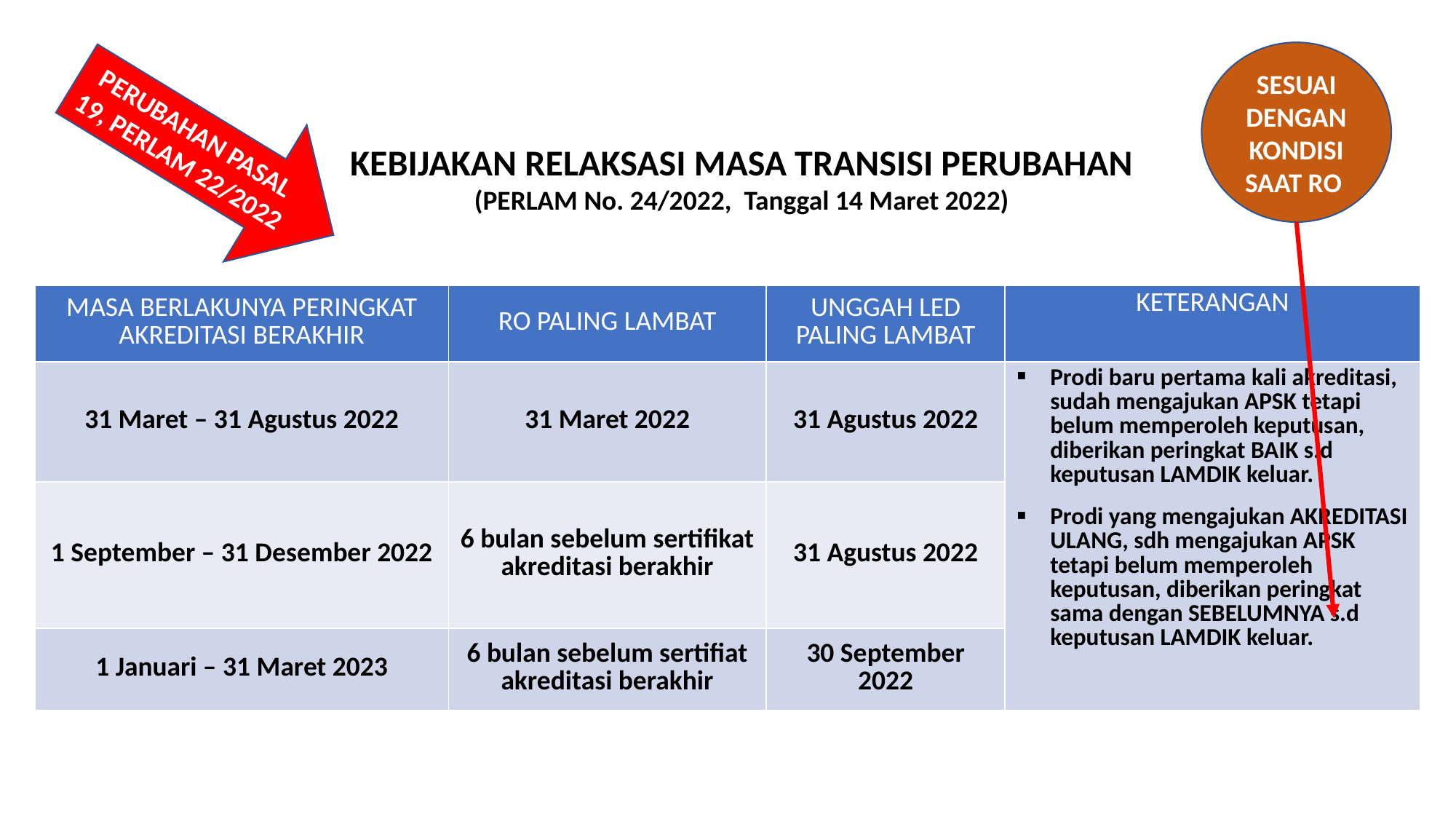

SESUAI DENGAN KONDISI SAAT RO
PERUBAHAN PASAL 19, PERLAM 22/2022
KEBIJAKAN RELAKSASI MASA TRANSISI PERUBAHAN
(PERLAM No. 24/2022,  Tanggal 14 Maret 2022)
| MASA BERLAKUNYA PERINGKAT AKREDITASI BERAKHIR | RO PALING LAMBAT | UNGGAH LED PALING LAMBAT | KETERANGAN |
| --- | --- | --- | --- |
| 31 Maret – 31 Agustus 2022 | 31 Maret 2022 | 31 Agustus 2022 | Prodi baru pertama kali akreditasi, sudah mengajukan APSK tetapi belum memperoleh keputusan, diberikan peringkat BAIK s.d keputusan LAMDIK keluar. Prodi yang mengajukan AKREDITASI ULANG, sdh mengajukan APSK tetapi belum memperoleh keputusan, diberikan peringkat sama dengan SEBELUMNYA s.d keputusan LAMDIK keluar. |
| 1 September – 31 Desember 2022 | 6 bulan sebelum sertifikat akreditasi berakhir | 31 Agustus 2022 |  |
| 1 Januari – 31 Maret 2023 | 6 bulan sebelum sertifiat akreditasi berakhir | 30 September 2022 |  |